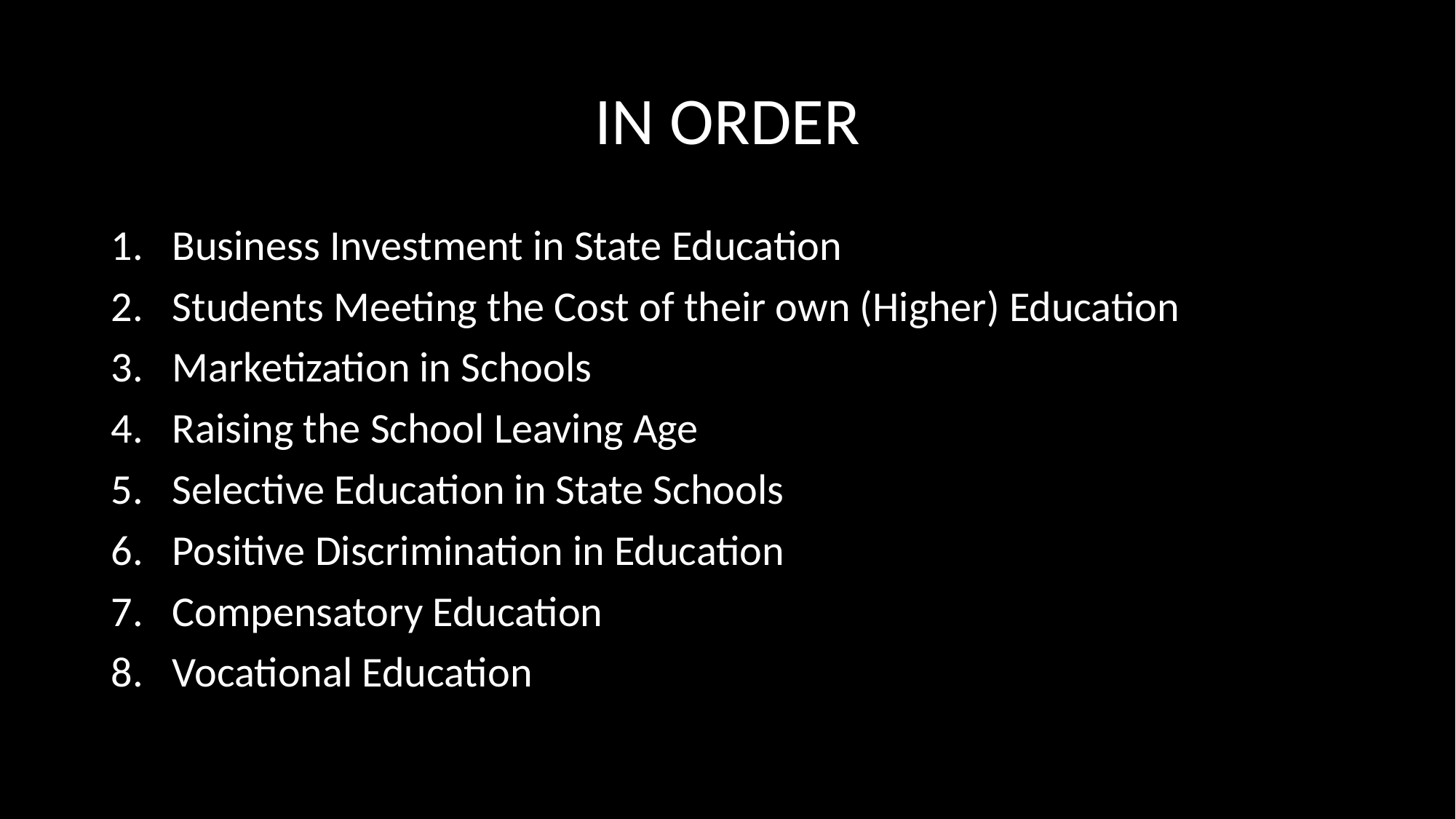

# IN ORDER
Business Investment in State Education
Students Meeting the Cost of their own (Higher) Education
Marketization in Schools
Raising the School Leaving Age
Selective Education in State Schools
Positive Discrimination in Education
Compensatory Education
Vocational Education